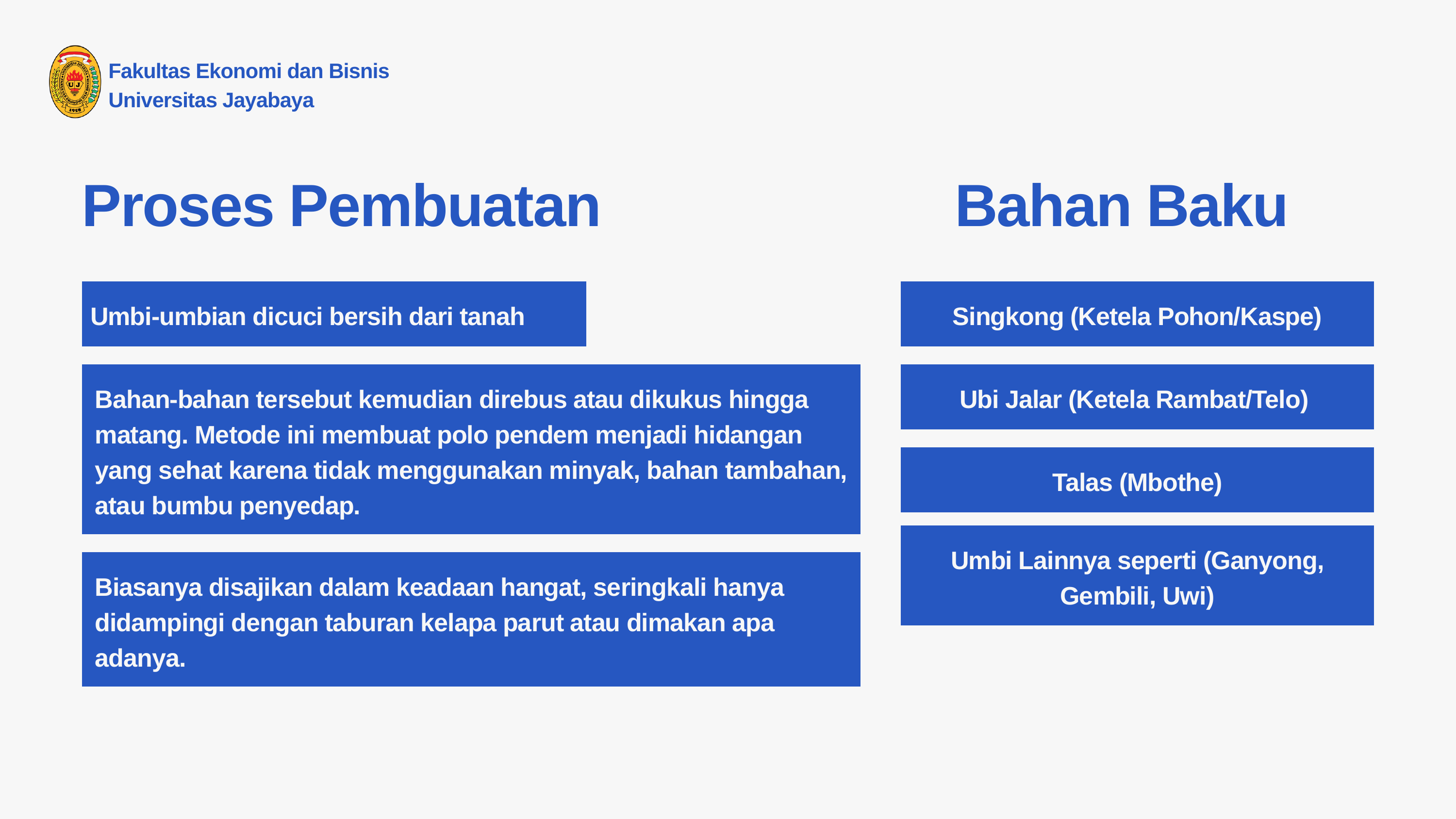

Fakultas Ekonomi dan Bisnis
Universitas Jayabaya
Proses Pembuatan
Bahan Baku

Umbi-umbian dicuci bersih dari tanah

Singkong (Ketela Pohon/Kaspe)

Bahan-bahan tersebut kemudian direbus atau dikukus hingga matang. Metode ini membuat polo pendem menjadi hidangan yang sehat karena tidak menggunakan minyak, bahan tambahan, atau bumbu penyedap.

Ubi Jalar (Ketela Rambat/Telo)

Talas (Mbothe)

Umbi Lainnya seperti (Ganyong, Gembili, Uwi)

Biasanya disajikan dalam keadaan hangat, seringkali hanya didampingi dengan taburan kelapa parut atau dimakan apa adanya.